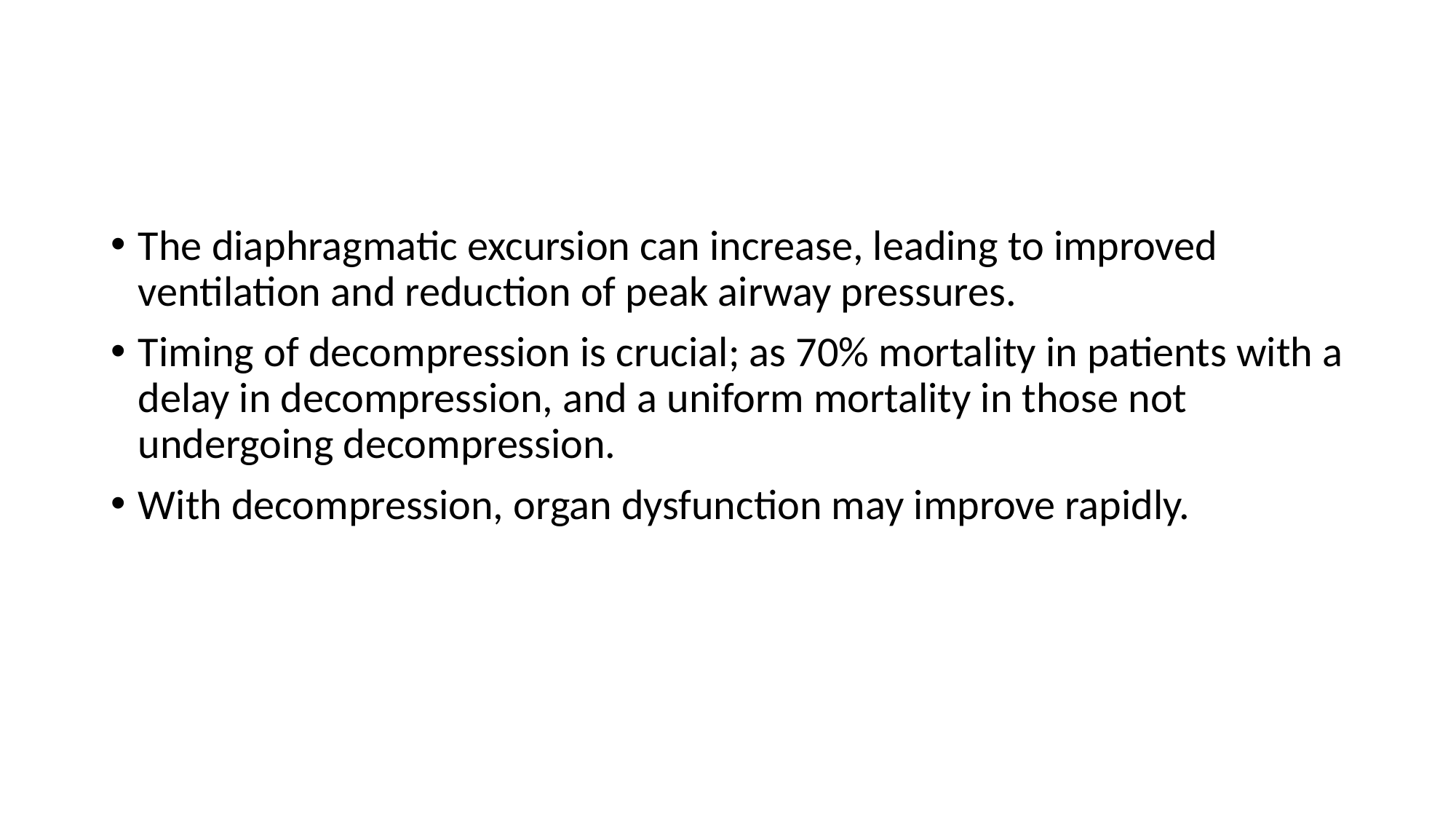

The diaphragmatic excursion can increase, leading to improved ventilation and reduction of peak airway pressures.
Timing of decompression is crucial; as 70% mortality in patients with a delay in decompression, and a uniform mortality in those not undergoing decompression.
With decompression, organ dysfunction may improve rapidly.